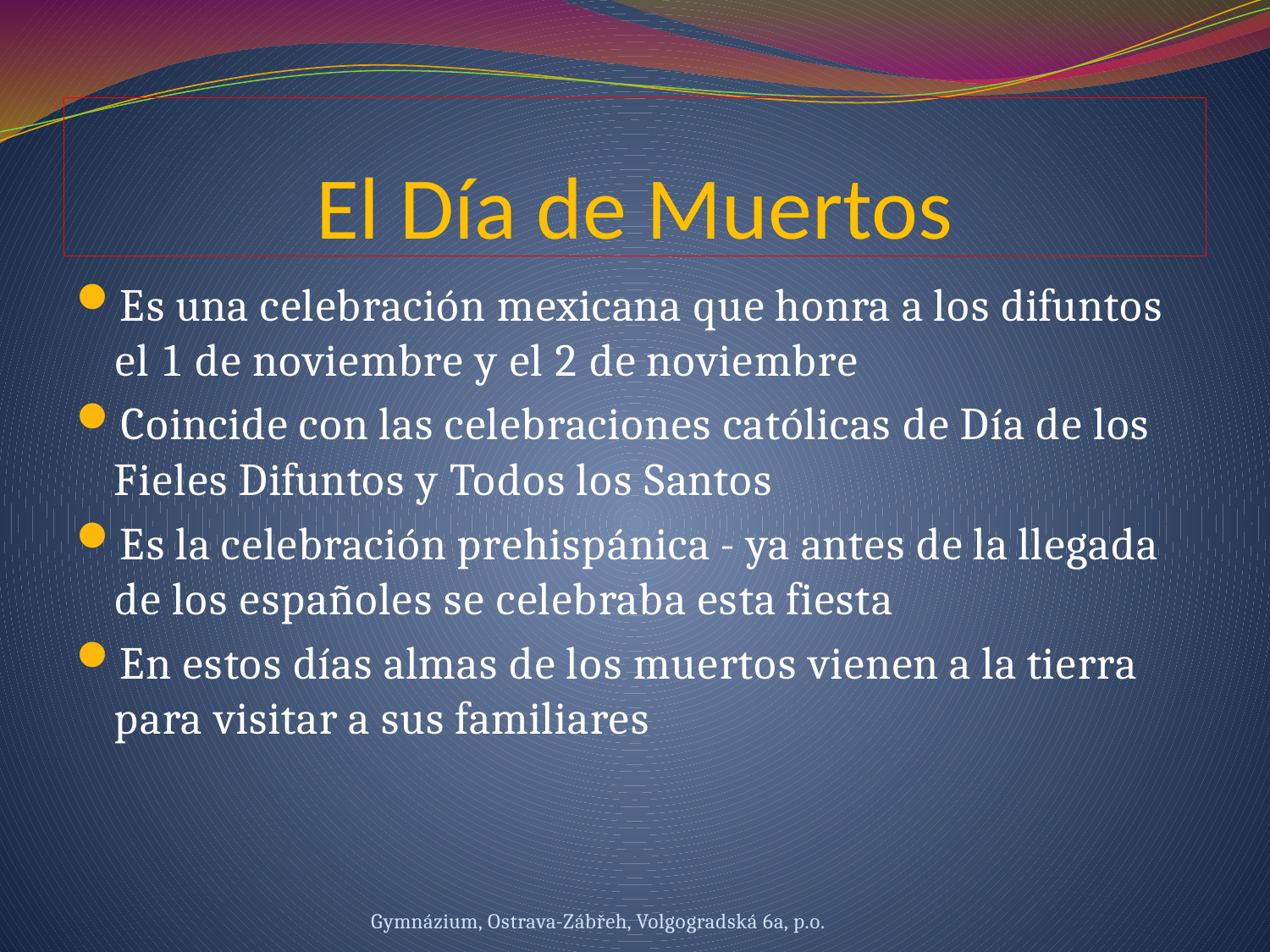

# El Día de Muertos
Es una celebración mexicana que honra a los difuntos el 1 de noviembre y el 2 de noviembre
Coincide con las celebraciones católicas de Día de los Fieles Difuntos y Todos los Santos
Es la celebración prehispánica - ya antes de la llegada de los españoles se celebraba esta fiesta
En estos días almas de los muertos vienen a la tierra para visitar a sus familiares

Gymnázium, Ostrava-Zábřeh, Volgogradská 6a, p.o.